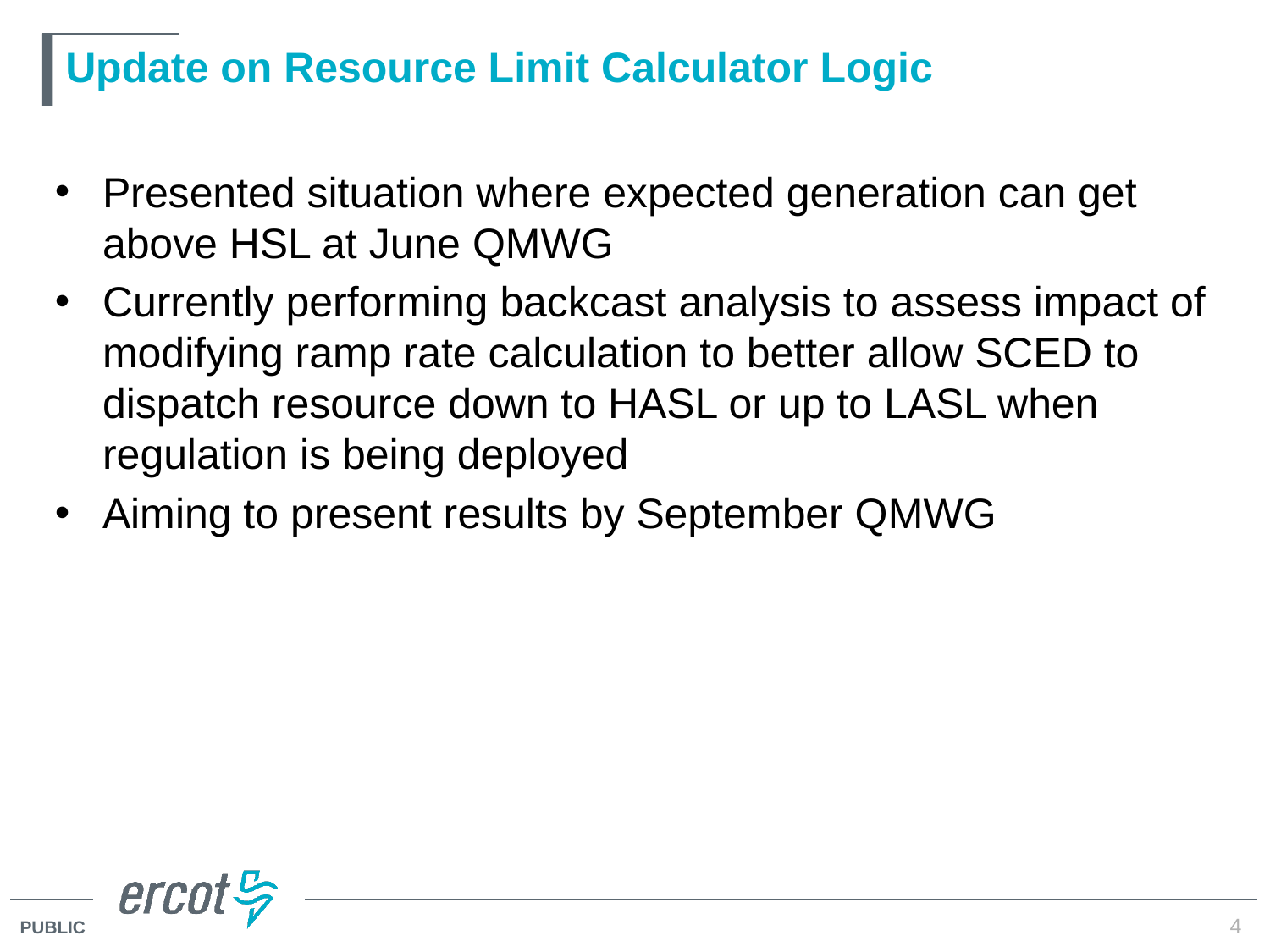

# Update on Resource Limit Calculator Logic
Presented situation where expected generation can get above HSL at June QMWG
Currently performing backcast analysis to assess impact of modifying ramp rate calculation to better allow SCED to dispatch resource down to HASL or up to LASL when regulation is being deployed
Aiming to present results by September QMWG

4